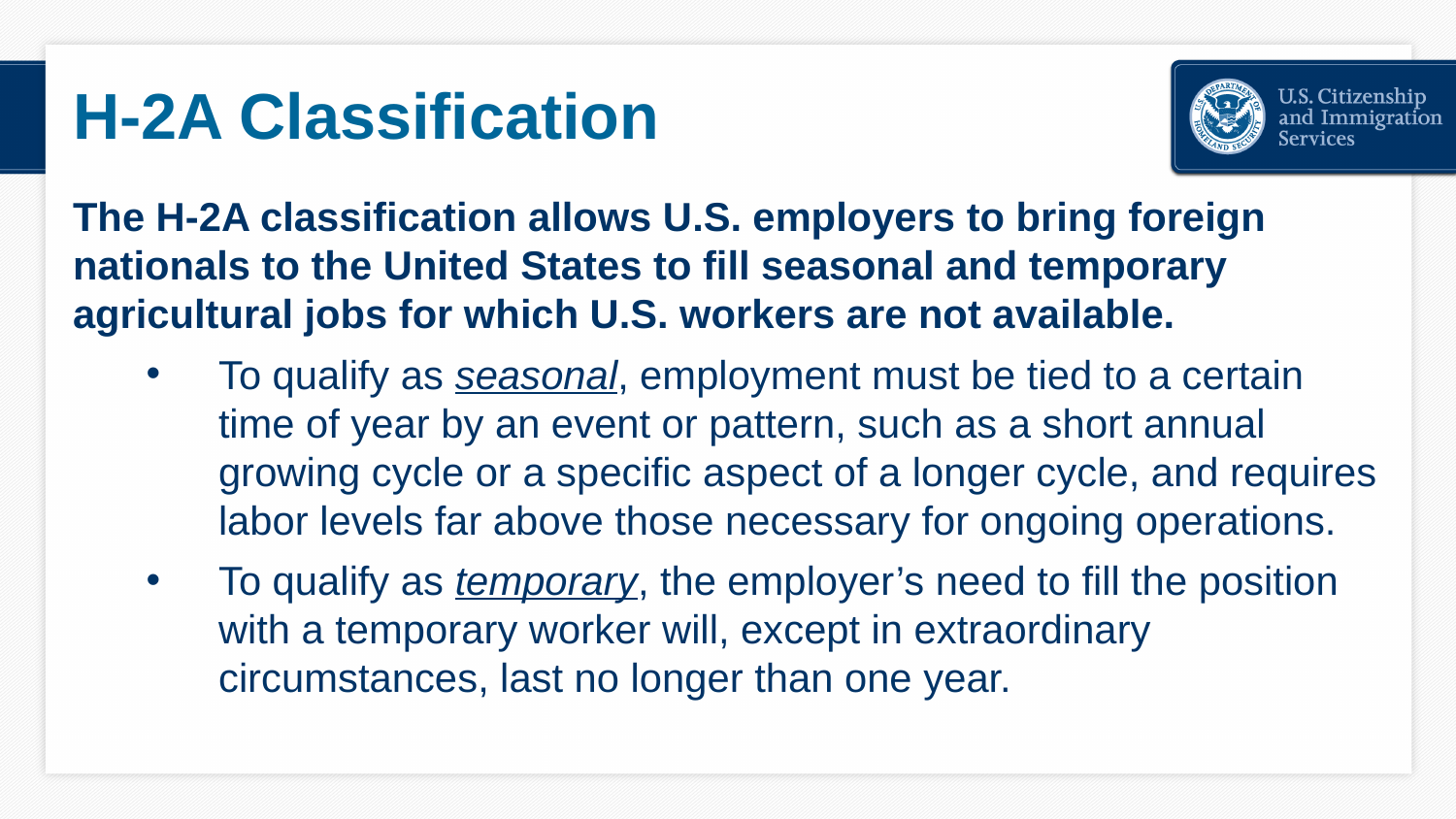

# H-2A Classification
The H-2A classification allows U.S. employers to bring foreign nationals to the United States to fill seasonal and temporary agricultural jobs for which U.S. workers are not available.
To qualify as seasonal, employment must be tied to a certain time of year by an event or pattern, such as a short annual growing cycle or a specific aspect of a longer cycle, and requires labor levels far above those necessary for ongoing operations.
To qualify as temporary, the employer’s need to fill the position with a temporary worker will, except in extraordinary circumstances, last no longer than one year.